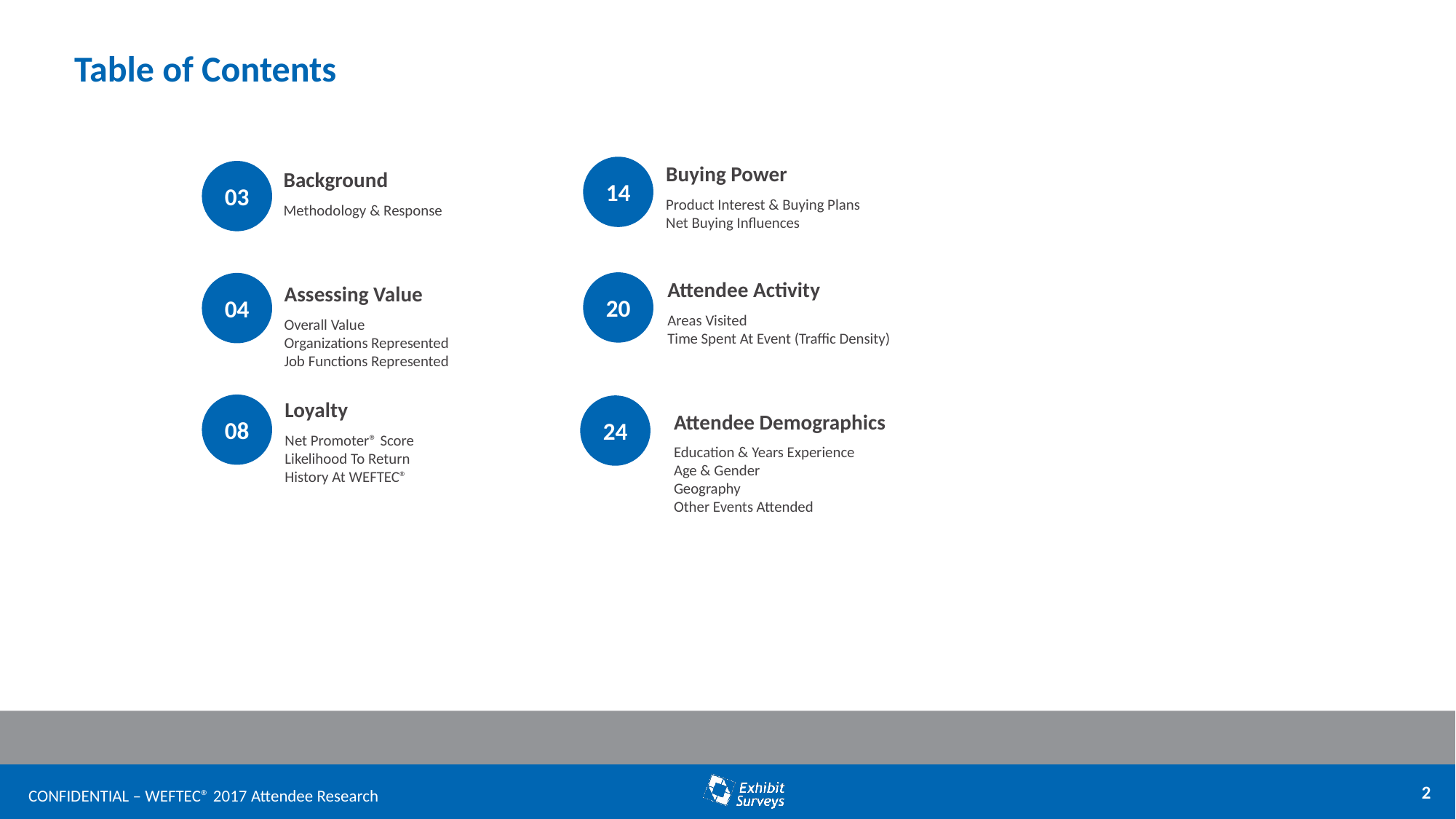

# Table of Contents
Buying Power
Product Interest & Buying Plans
Net Buying Influences
14
03
Background
Methodology & Response
Attendee Activity
Areas Visited
Time Spent At Event (Traffic Density)
20
04
Assessing Value
Overall Value
Organizations Represented
Job Functions Represented
Loyalty
Net Promoter® Score
Likelihood To Return
History At WEFTEC®
08
24
Attendee Demographics
Education & Years Experience
Age & Gender
Geography
Other Events Attended